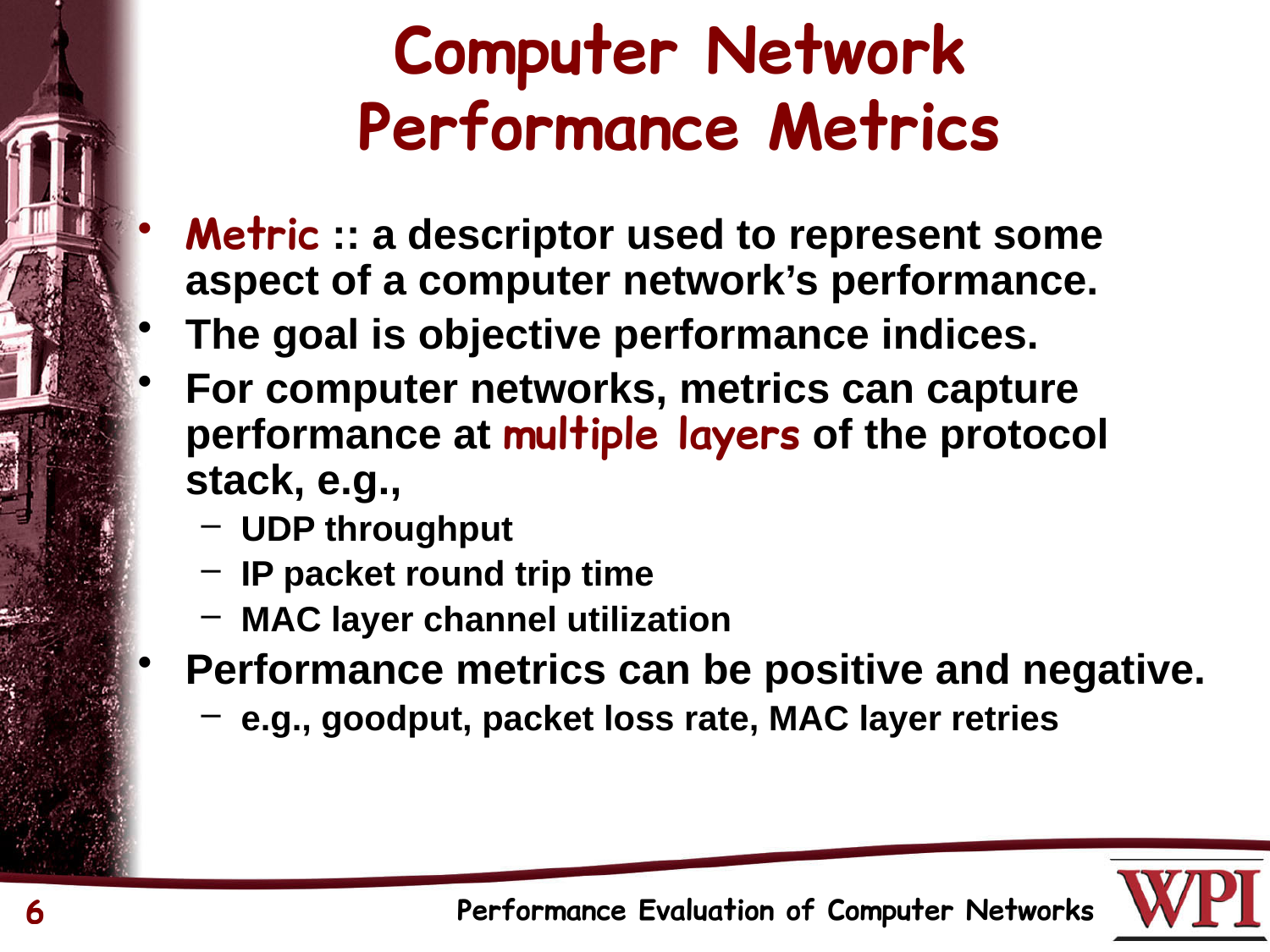

# Computer Network Performance Metrics
Metric :: a descriptor used to represent some aspect of a computer network’s performance.
The goal is objective performance indices.
For computer networks, metrics can capture performance at multiple layers of the protocol stack, e.g.,
UDP throughput
IP packet round trip time
MAC layer channel utilization
Performance metrics can be positive and negative.
e.g., goodput, packet loss rate, MAC layer retries
6
Performance Evaluation of Computer Networks